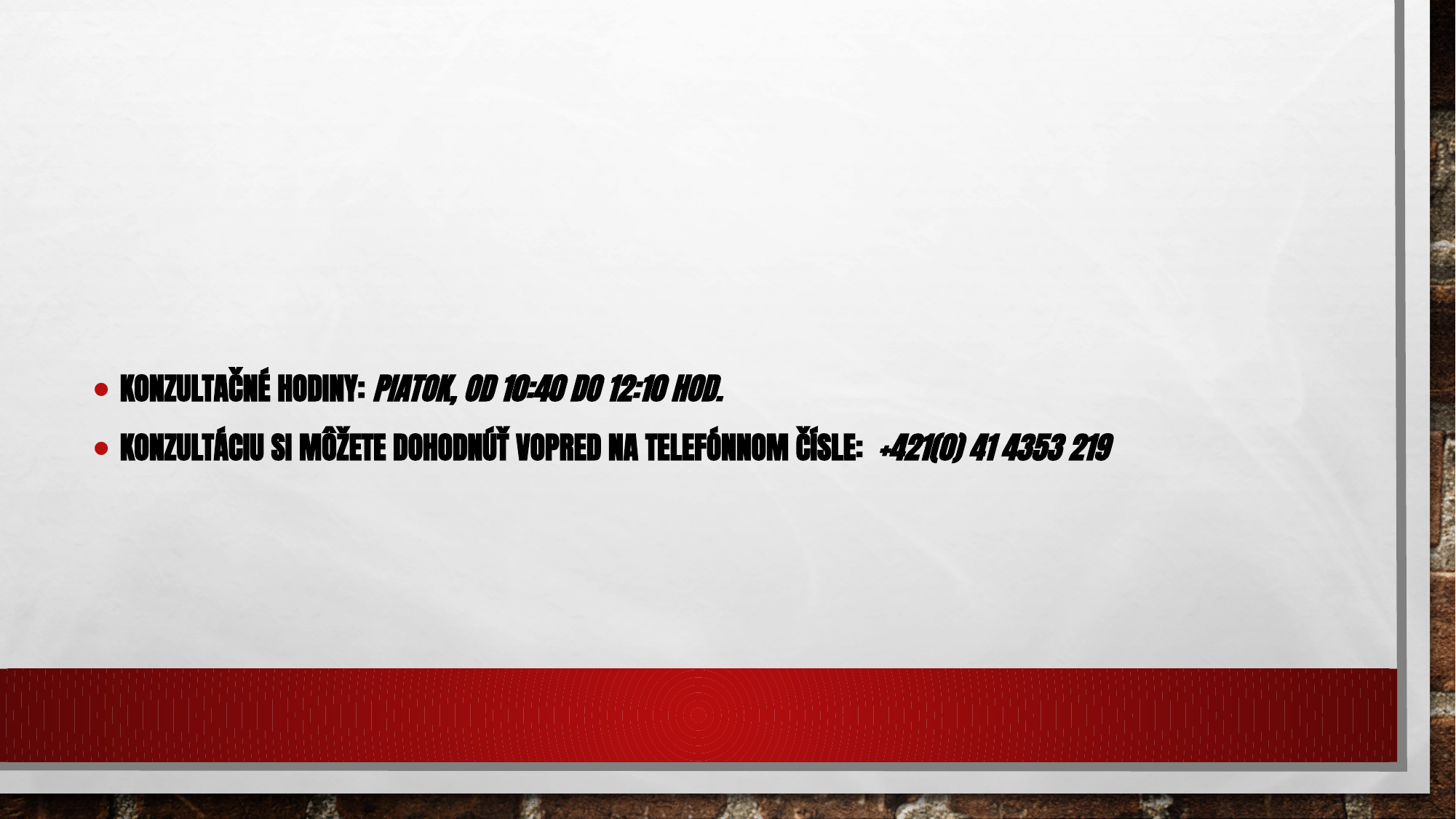

Konzultačné hodiny: piatok, od 10:40 do 12:10 hod.
Konzultáciu si môžete dohodnúť vopred na telefónnom čísle:  +421(0) 41 4353 219